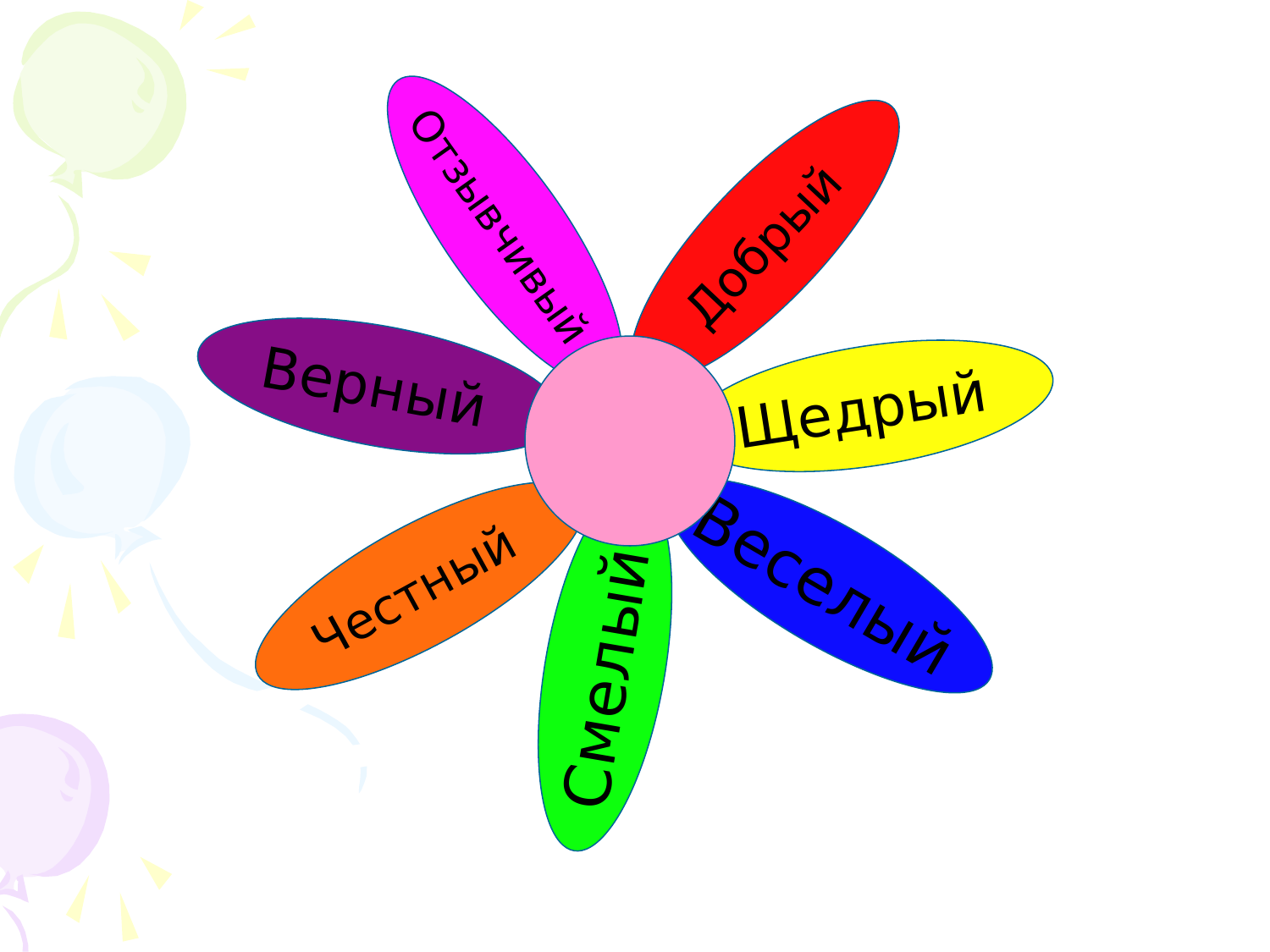

Отзывчивый
Добрый
Верный

Щедрый
Честный
Веселый
Смелый